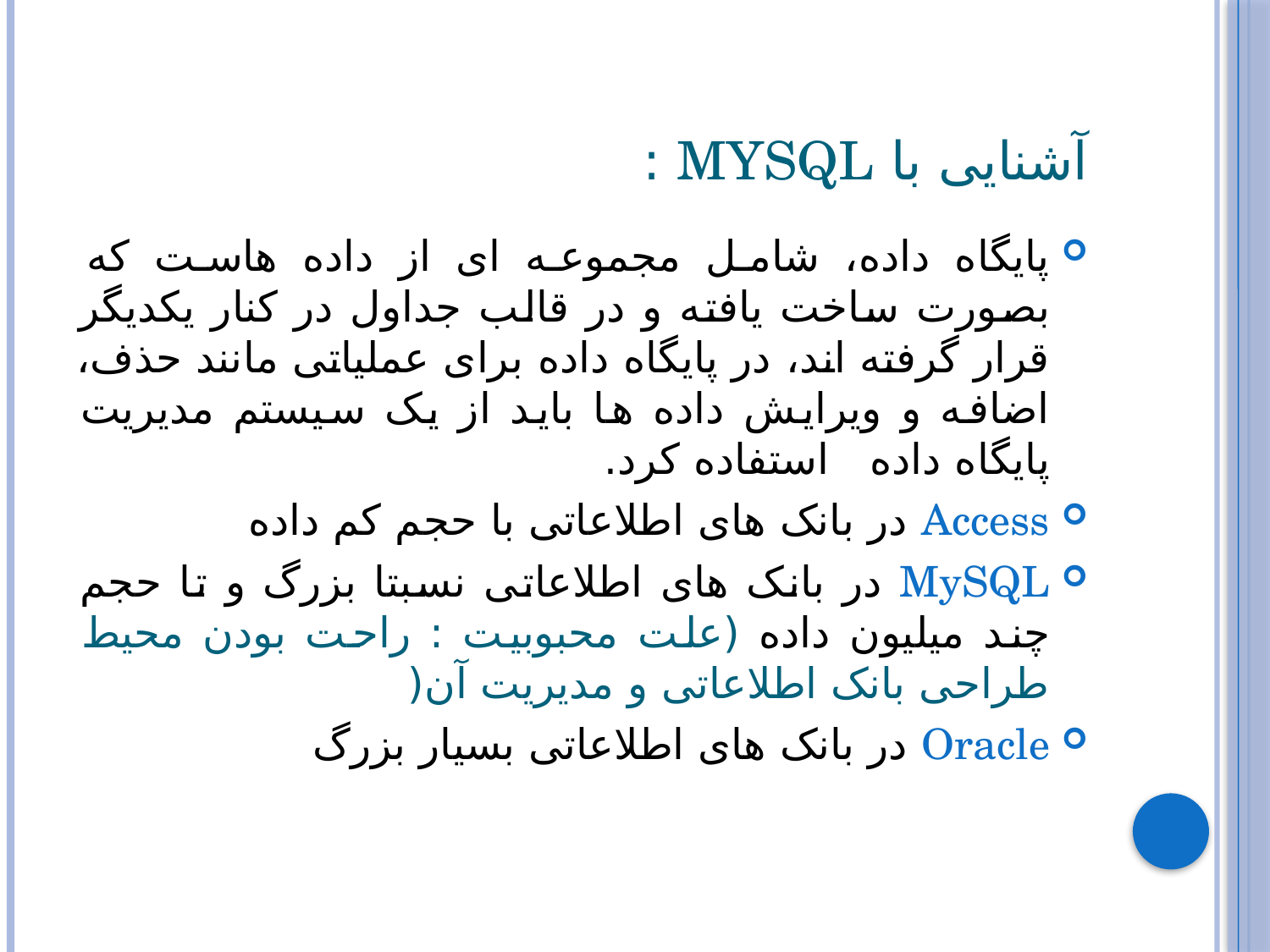

# آشنایی با MySQL :
پایگاه داده، شامل مجموعه ای از داده هاست که بصورت ساخت یافته و در قالب جداول در کنار یکدیگر قرار گرفته اند، در پایگاه داده برای عملیاتی مانند حذف، اضافه و ویرایش داده ها باید از یک سیستم مدیریت پایگاه داده   استفاده کرد.
Access در بانک های اطلاعاتی با حجم کم داده
MySQL در بانک های اطلاعاتی نسبتا بزرگ و تا حجم چند میلیون داده (علت محبوبیت : راحت بودن محیط طراحی بانک اطلاعاتی و مدیریت آن(
Oracle در بانک های اطلاعاتی بسیار بزرگ